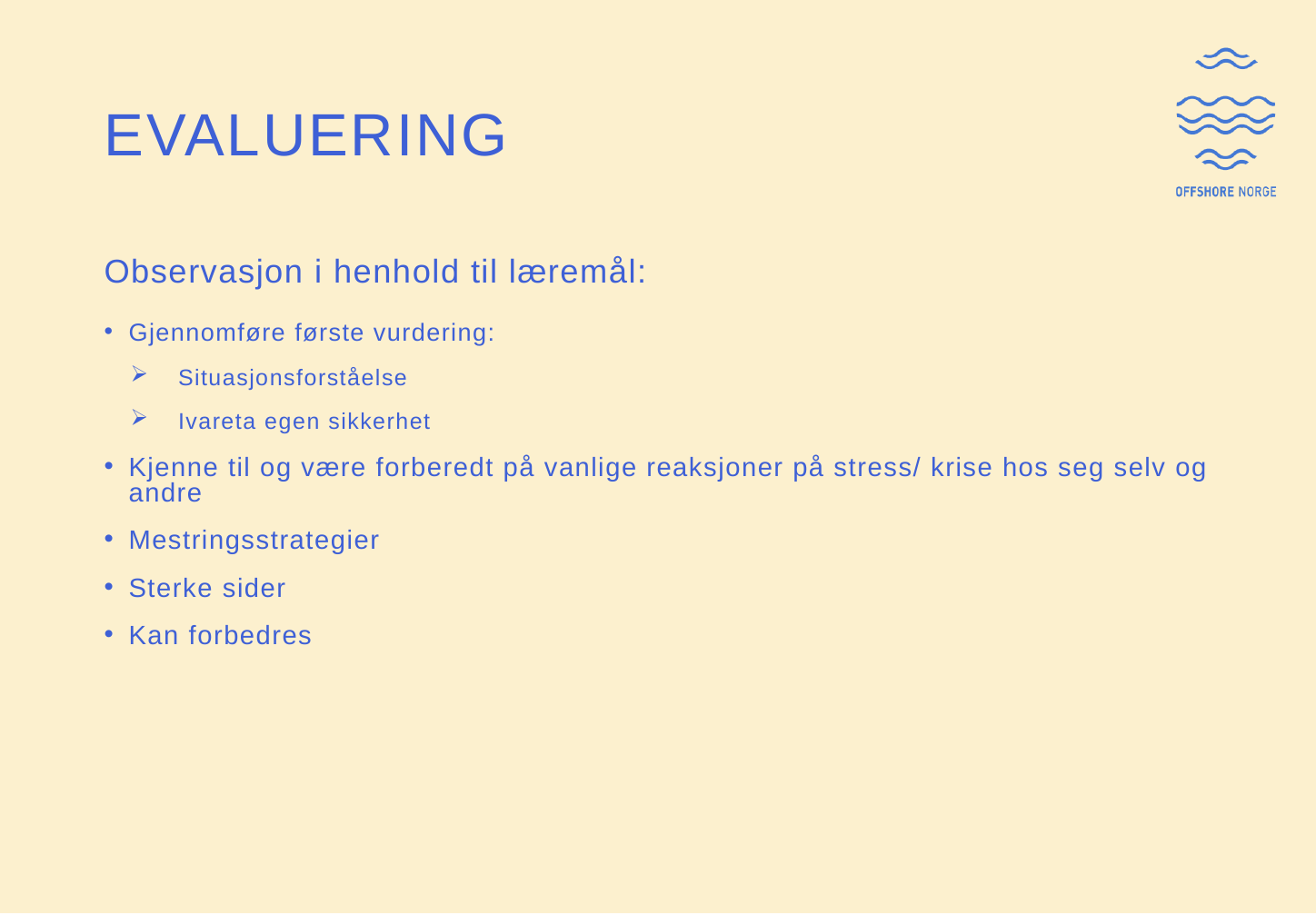

# EVALUERING
Observasjon i henhold til læremål:
Gjennomføre første vurdering:
Situasjonsforståelse
Ivareta egen sikkerhet
Kjenne til og være forberedt på vanlige reaksjoner på stress/ krise hos seg selv og andre
Mestringsstrategier
Sterke sider
Kan forbedres